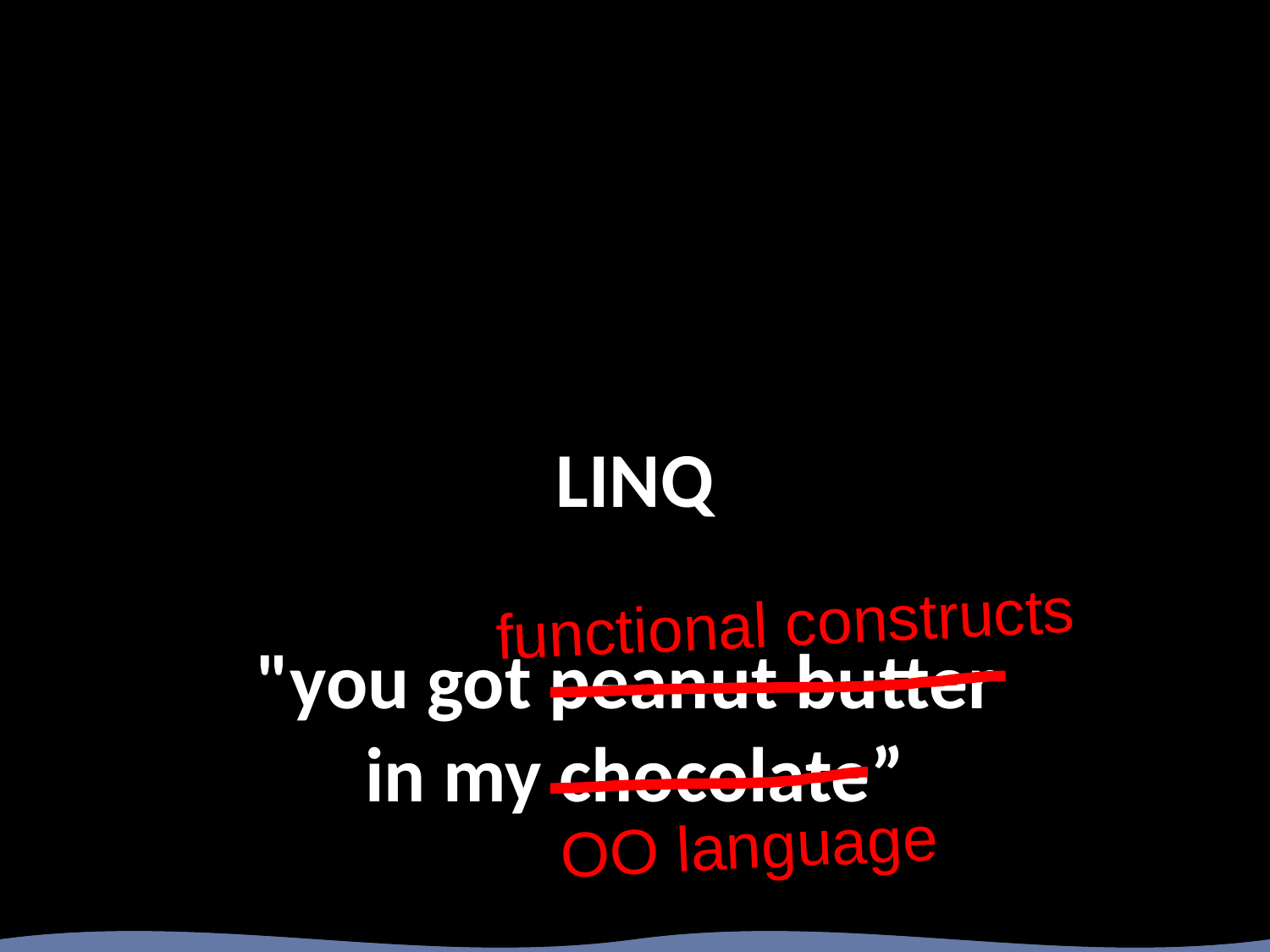

# LINQ
functional constructs
"you got peanut butter
in my chocolate”

OO language